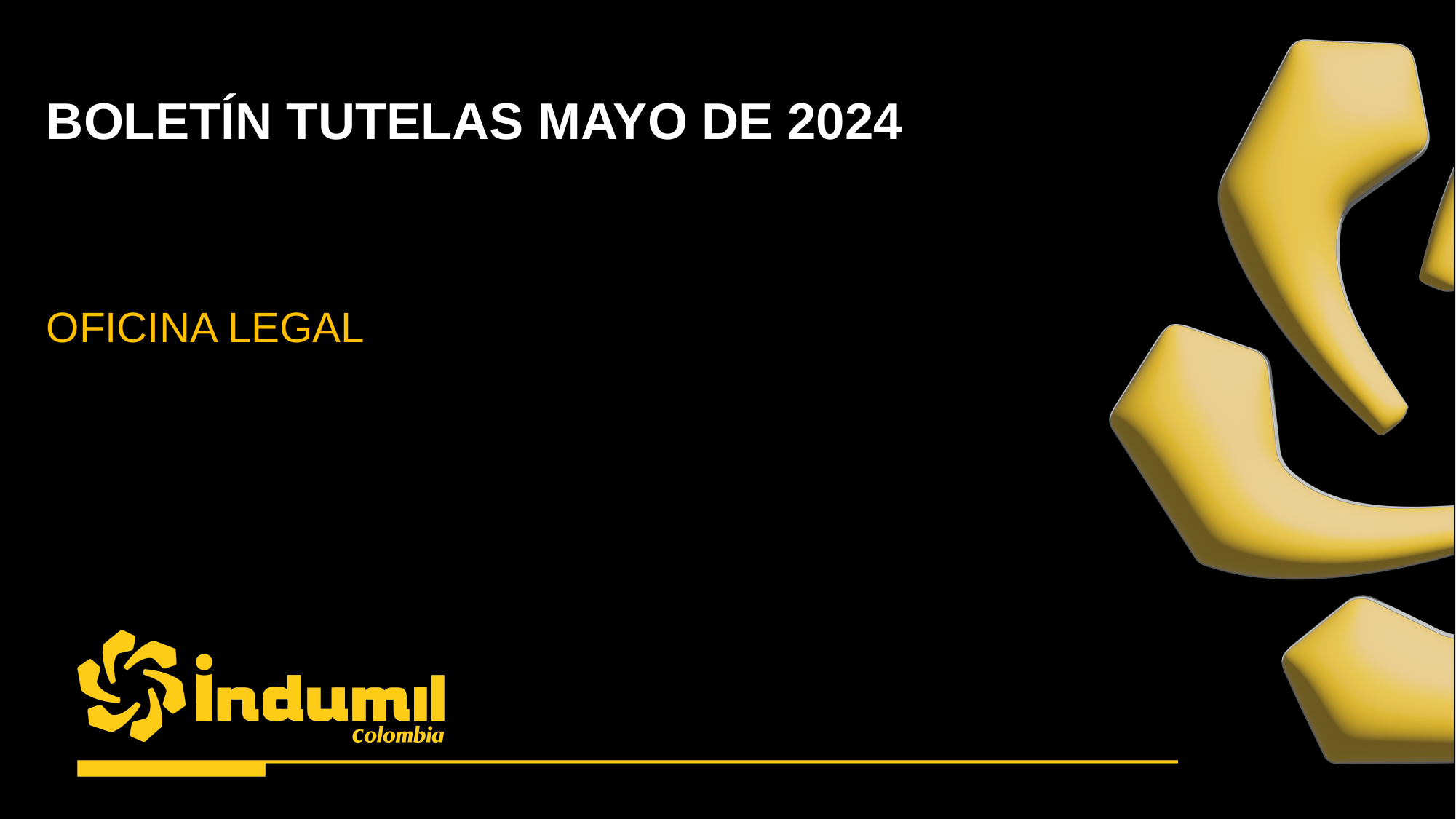

BOLETÍN TUTELAS MAYO DE 2024
OFICINA LEGAL